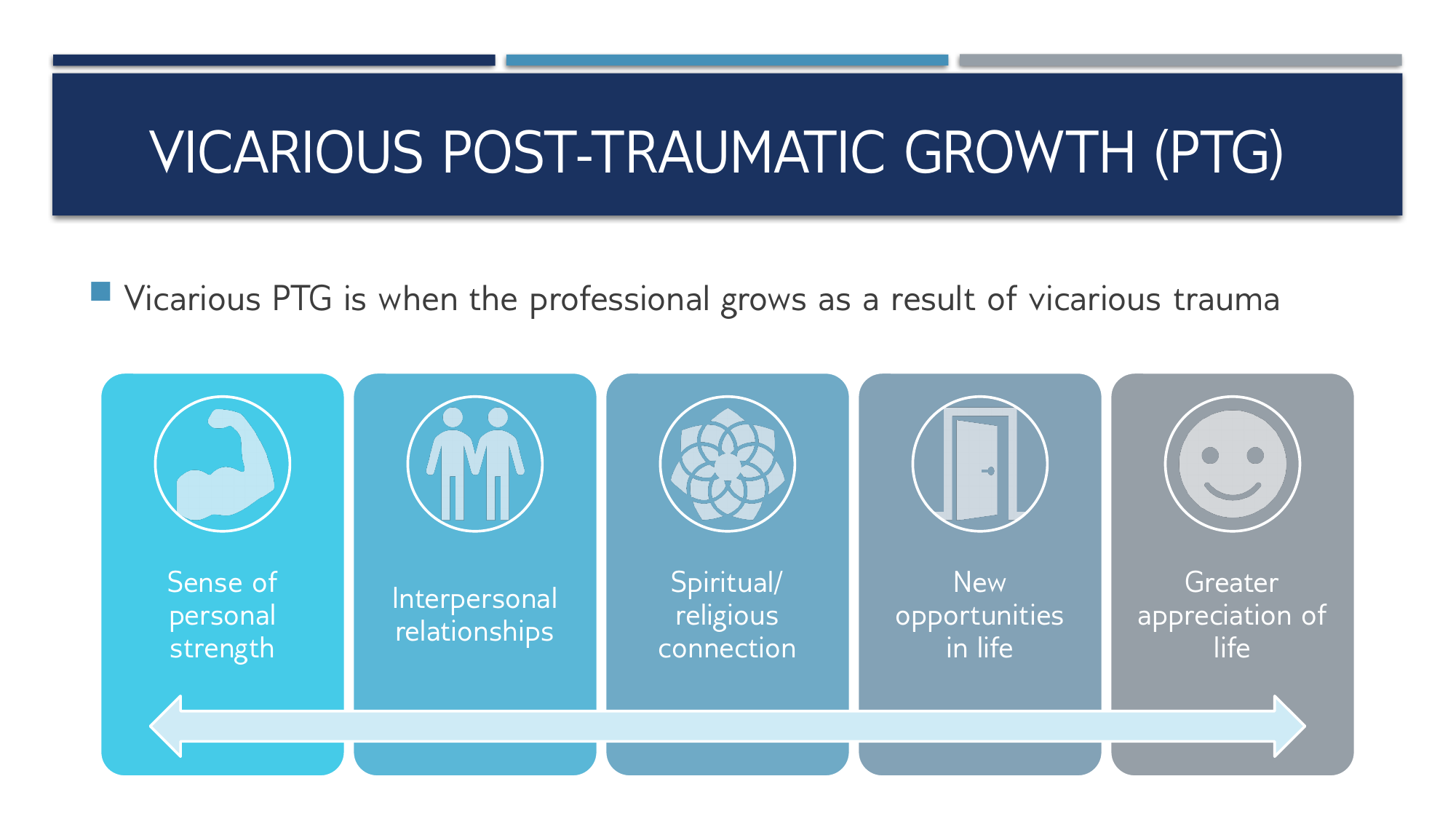

# Vicarious Post-Traumatic Growth (PTG)
Vicarious PTG is when the professional grows as a result of vicarious trauma
Sense of personal strength
Interpersonal relationships
Spiritual/religious connection
New opportunities in life
Greater appreciation of life